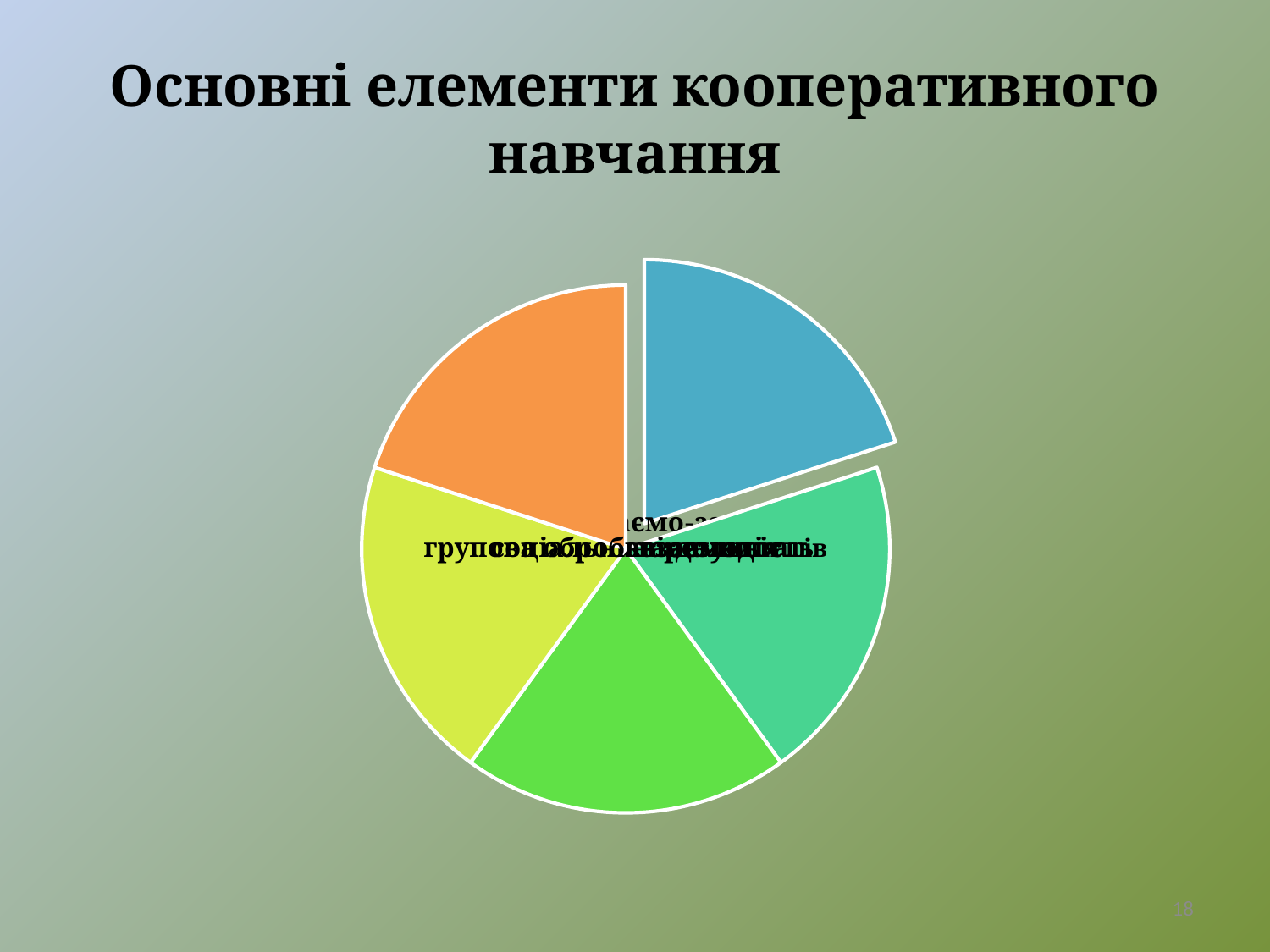

# Основні елементи кооперативного навчання
позитивна взаємо-залежність
особиста відпові-дальність
особистісна взаємодія
соціальні навички
групова обробка результатів
18